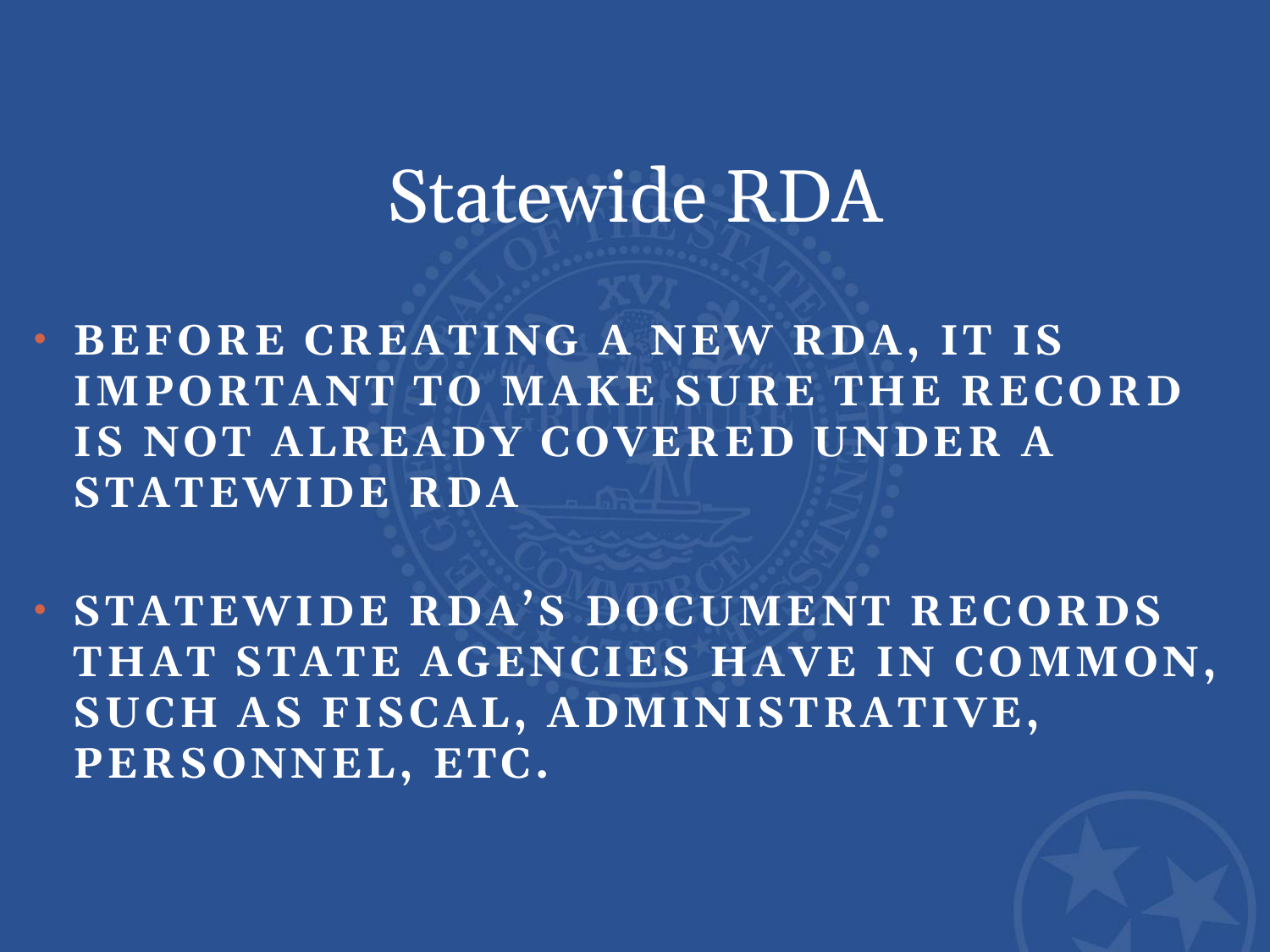

# Statewide RDA
Before creating a new rda, it is important to make sure the record is not already covered under a Statewide RDA

Statewide RDA’s Document records that state agencies have in common, such as fiscal, administrative, personnel, etc.